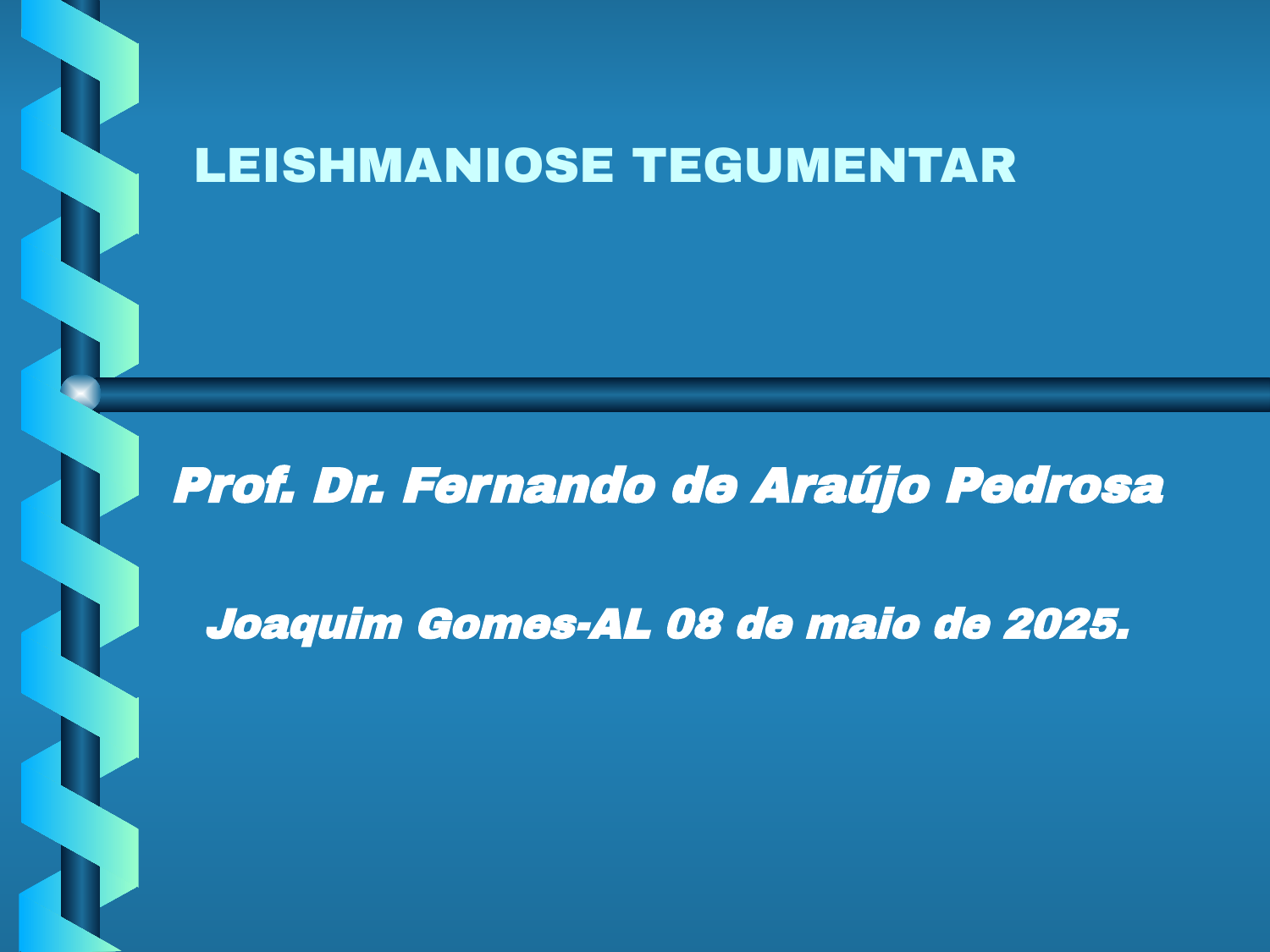

# LEISHMANIOSE TEGUMENTAR
Prof. Dr. Fernando de Araújo Pedrosa

Joaquim Gomes-AL 08 de maio de 2025.